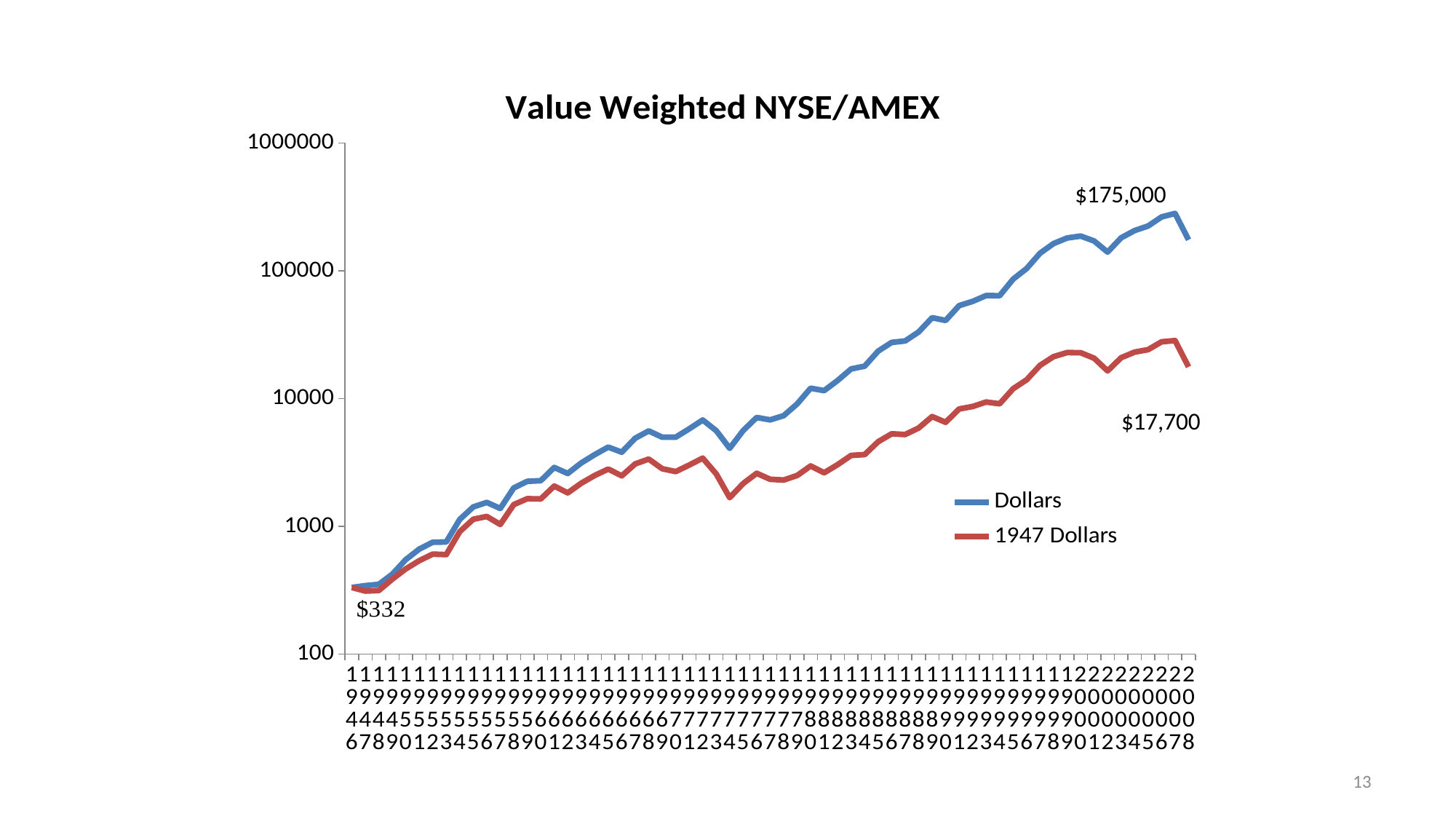

### Chart: Value Weighted NYSE/AMEX

| Category |  |  |
|---|---|---|
| 1946 | 332.1096742473842 | 332.1096742473842 |
| 1947 | 343.3316601402033 | 311.4342930663669 |
| 1948 | 351.3546343743612 | 314.3314263374113 |
| 1949 | 421.9853483948309 | 385.5485020638438 |
| 1950 | 548.6788535141102 | 464.36650013723545 |
| 1951 | 662.9521983354881 | 538.3823523722627 |
| 1952 | 751.0817488212194 | 605.6019506261185 |
| 1953 | 753.7330673945585 | 600.9720225551268 |
| 1954 | 1131.9254175573847 | 908.2464687759665 |
| 1955 | 1418.3399017381823 | 1135.5177446640387 |
| 1956 | 1538.5257699917768 | 1194.3452670554116 |
| 1957 | 1378.9329533447594 | 1034.1997150085658 |
| 1958 | 1997.1665115132482 | 1478.77065381953 |
| 1959 | 2248.7995061313673 | 1644.678699070535 |
| 1960 | 2274.7956284222387 | 1637.4869335961691 |
| 1961 | 2887.723386931212 | 2064.8568026392322 |
| 1962 | 2589.7652001442607 | 1827.4690045696045 |
| 1963 | 3130.7049960895956 | 2173.4823308340265 |
| 1964 | 3641.1288772420507 | 2500.3659937071375 |
| 1965 | 4164.9416775220925 | 2806.2405029226647 |
| 1966 | 3803.058225045554 | 2482.969321397523 |
| 1967 | 4889.462655961424 | 3079.9313152507807 |
| 1968 | 5582.2457302219345 | 3358.729363730172 |
| 1969 | 4977.342418403644 | 2820.9317980820633 |
| 1970 | 4980.936059629713 | 2681.4663298457704 |
| 1971 | 5787.79291099307 | 3017.5192167022205 |
| 1972 | 6791.430928516734 | 3416.391951862752 |
| 1973 | 5603.202173263464 | 2571.7261256773254 |
| 1974 | 4076.856282053446 | 1674.3952760708978 |
| 1975 | 5614.7483930510525 | 2161.376263131481 |
| 1976 | 7103.515773713722 | 2599.3785148104157 |
| 1977 | 6808.698558557296 | 2332.549362644511 |
| 1978 | 7340.083437559882 | 2301.6787188144012 |
| 1979 | 9071.036593972125 | 2498.0239235707872 |
| 1980 | 12040.621843740784 | 2965.969692701285 |
| 1981 | 11526.246478576237 | 2622.7094741505957 |
| 1982 | 13853.06138145283 | 3039.466378688527 |
| 1983 | 17047.632748261356 | 3586.5147055108173 |
| 1984 | 17913.891158731516 | 3640.4009658425102 |
| 1985 | 23495.716332663025 | 4592.247377848938 |
| 1986 | 27462.9210440005 | 5295.363949956291 |
| 1987 | 28220.2660176309 | 5225.614776368204 |
| 1988 | 33158.897231514355 | 5876.675845981257 |
| 1989 | 42900.119106805185 | 7227.408301287661 |
| 1990 | 40834.907373003625 | 6511.758057699469 |
| 1991 | 53322.34455239051 | 8281.735075815961 |
| 1992 | 57593.41102869219 | 8663.210566500758 |
| 1993 | 63923.09968097856 | 9385.291737166239 |
| 1994 | 63733.120228726686 | 9096.261943608268 |
| 1995 | 85926.20362165358 | 11930.80060629036 |
| 1996 | 103933.75811464388 | 14005.628132387363 |
| 1997 | 137274.87624775647 | 18201.631739517296 |
| 1998 | 163150.64132095384 | 21277.934277923992 |
| 1999 | 180311.4783776568 | 22877.08538424148 |
| 2000 | 186720.28925363373 | 22840.272284556107 |
| 2001 | 170972.86021885002 | 20666.837577382543 |
| 2002 | 139905.03984276234 | 16457.613668250404 |
| 2003 | 180954.85739310668 | 20863.716246934648 |
| 2004 | 206212.35543317863 | 23094.063580316437 |
| 2005 | 224018.79232483497 | 24132.014338703317 |
| 2006 | 263481.2707243999 | 27801.08312043835 |
| 2007 | 281011.20662823605 | 28405.942343935196 |
| 2008 | 174661.11042374698 | 17682.28271089806 |
$175,000
$17,700
13